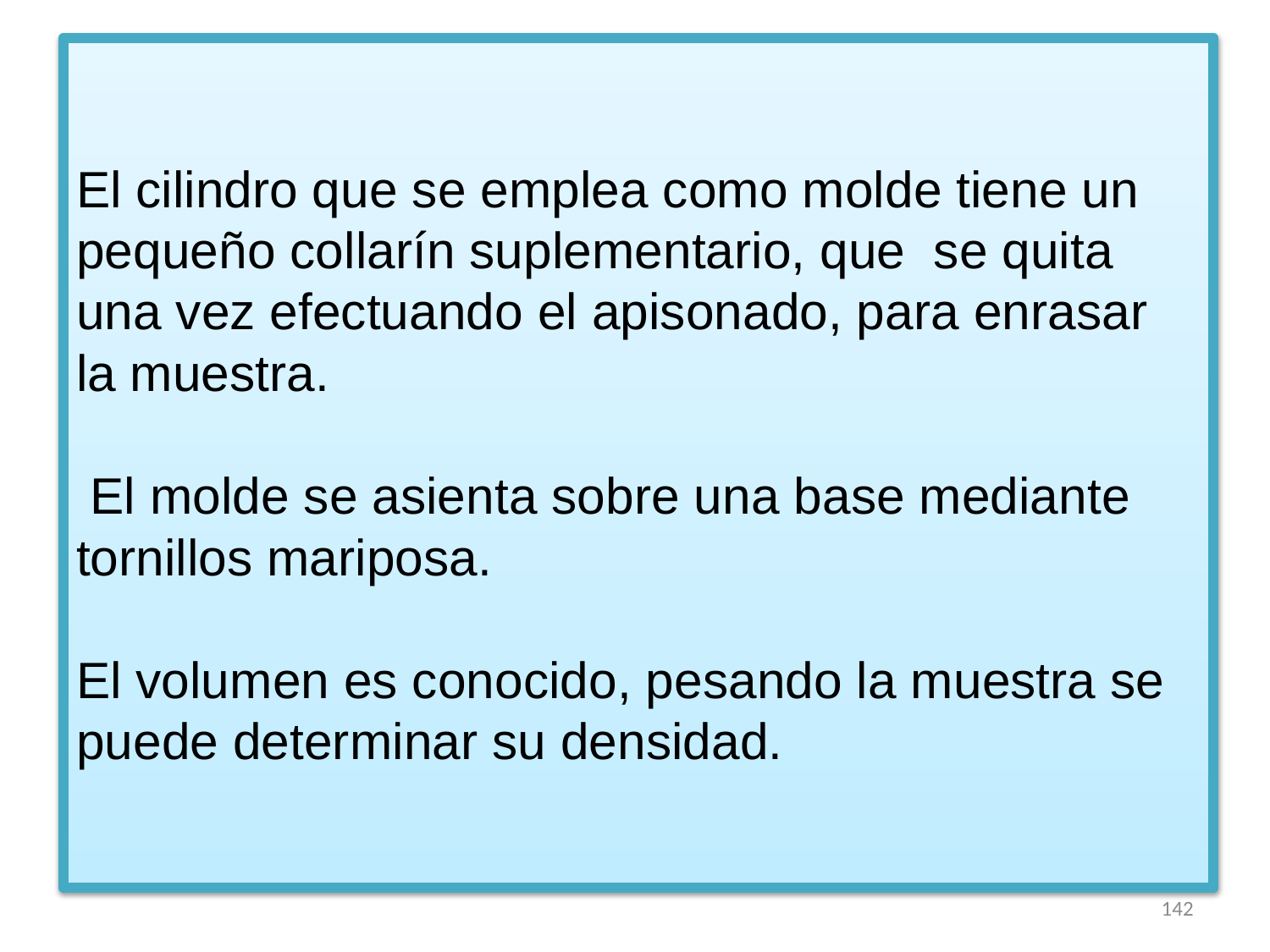

# El cilindro que se emplea como molde tiene un pequeño collarín suplementario, que  se quita una vez efectuando el apisonado, para enrasar la muestra. El molde se asienta sobre una base mediante tornillos mariposa. El volumen es conocido, pesando la muestra se puede determinar su densidad.
142